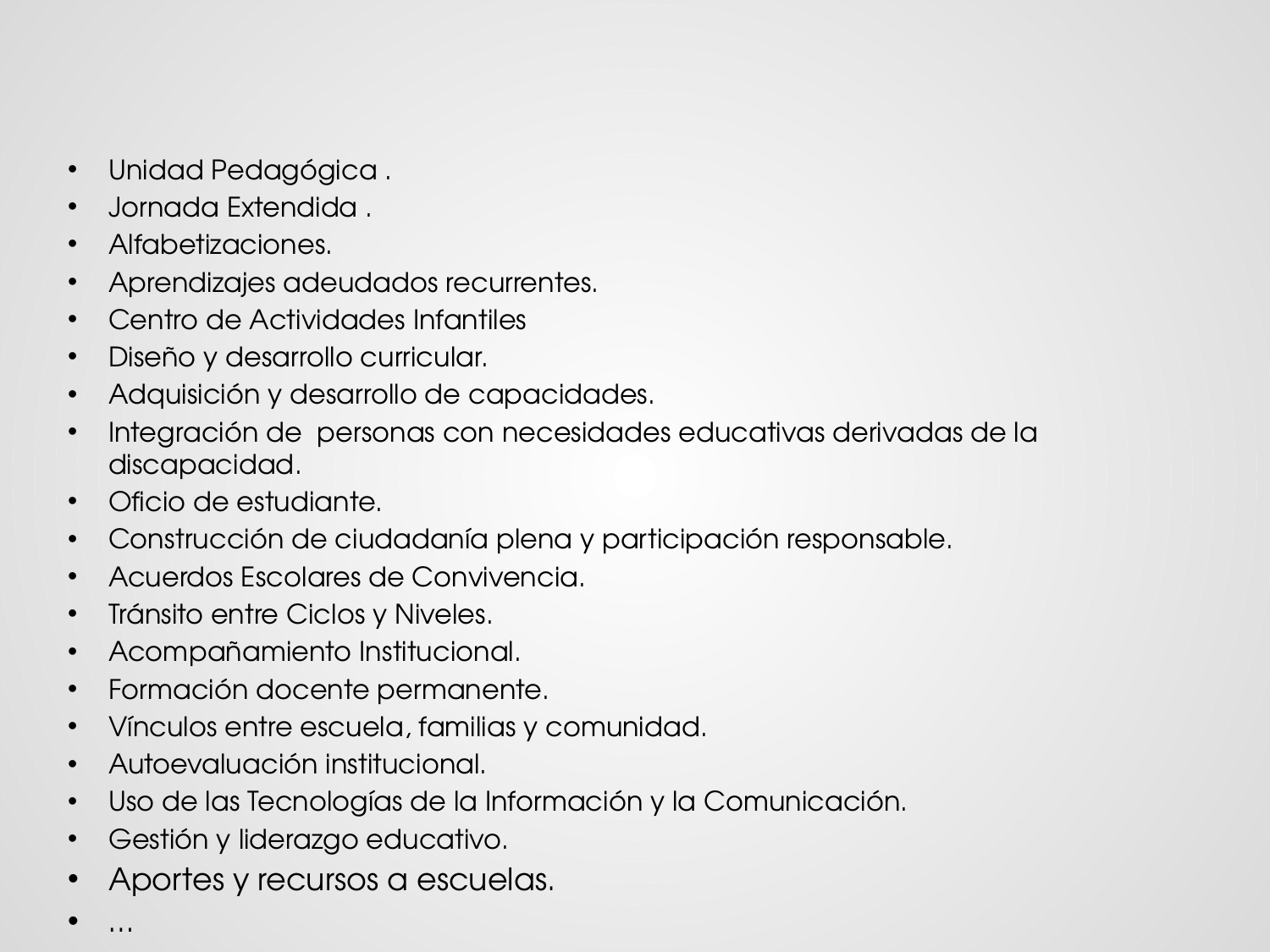

# EDUCACIÓN primaria y modalidades
Unidad Pedagógica .
Jornada Extendida .
Alfabetizaciones.
Aprendizajes adeudados recurrentes.
Centro de Actividades Infantiles
Diseño y desarrollo curricular.
Adquisición y desarrollo de capacidades.
Integración de  personas con necesidades educativas derivadas de la  discapacidad.
Oficio de estudiante.
Construcción de ciudadanía plena y participación responsable.
Acuerdos Escolares de Convivencia.
Tránsito entre Ciclos y Niveles.
Acompañamiento Institucional.
Formación docente permanente.
Vínculos entre escuela, familias y comunidad.
Autoevaluación institucional.
Uso de las Tecnologías de la Información y la Comunicación.
Gestión y liderazgo educativo.
Aportes y recursos a escuelas.
…